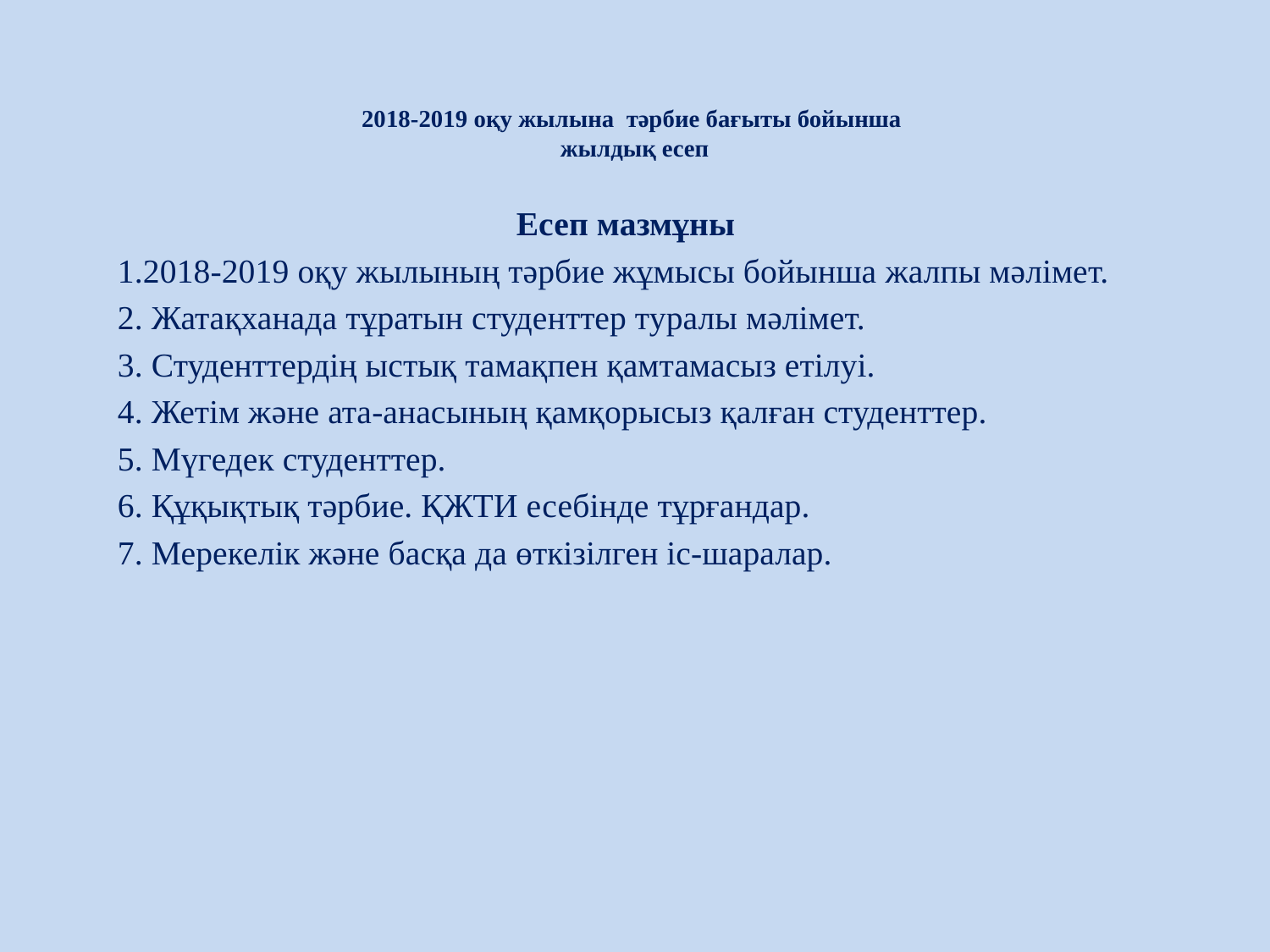

# 2018-2019 оқу жылына  тәрбие бағыты бойынша жылдық есеп
Есеп мазмұны
1.2018-2019 оқу жылының тәрбие жұмысы бойынша жалпы мәлімет.
2. Жатақханада тұратын студенттер туралы мәлімет.
3. Студенттердің ыстық тамақпен қамтамасыз етілуі.
4. Жетім және ата-анасының қамқорысыз қалған студенттер.
5. Мүгедек студенттер.
6. Құқықтық тәрбие. ҚЖТИ есебінде тұрғандар.
7. Мерекелік және басқа да өткізілген іс-шаралар.